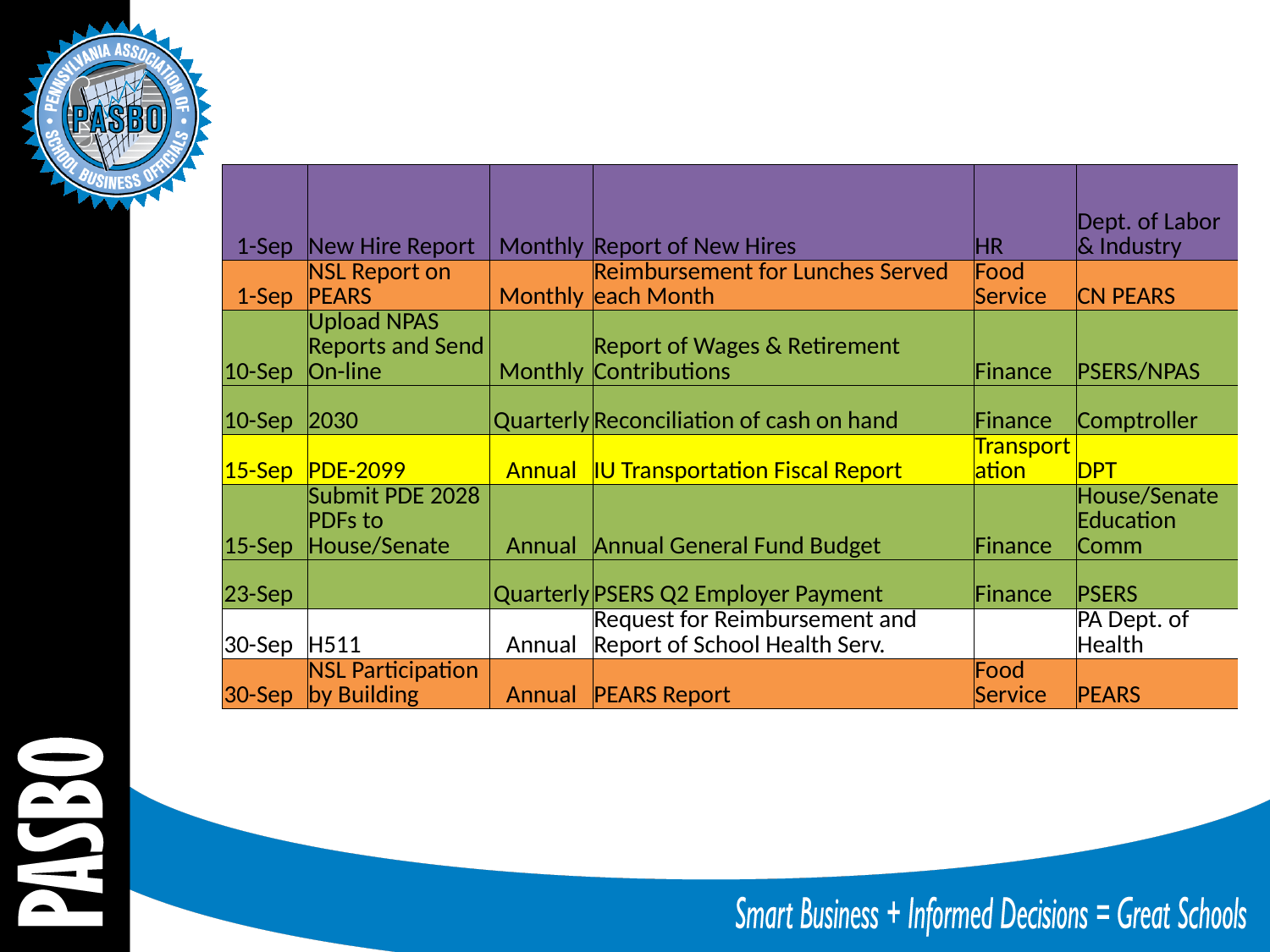

| 1-Sep | New Hire Report | Monthly | Report of New Hires | HR | Dept. of Labor & Industry |
| --- | --- | --- | --- | --- | --- |
| 1-Sep | NSL Report on PEARS | Monthly | Reimbursement for Lunches Served each Month | Food Service | CN PEARS |
| 10-Sep | Upload NPAS Reports and Send On-line | Monthly | Report of Wages & Retirement Contributions | Finance | PSERS/NPAS |
| 10-Sep | 2030 | Quarterly | Reconciliation of cash on hand | Finance | Comptroller |
| 15-Sep | PDE-2099 | Annual | IU Transportation Fiscal Report | Transportation | DPT |
| 15-Sep | Submit PDE 2028 PDFs to House/Senate | Annual | Annual General Fund Budget | Finance | House/Senate Education Comm |
| 23-Sep |  | Quarterly | PSERS Q2 Employer Payment | Finance | PSERS |
| 30-Sep | H511 | Annual | Request for Reimbursement and Report of School Health Serv. |  | PA Dept. of Health |
| 30-Sep | NSL Participation by Building | Annual | PEARS Report | Food Service | PEARS |